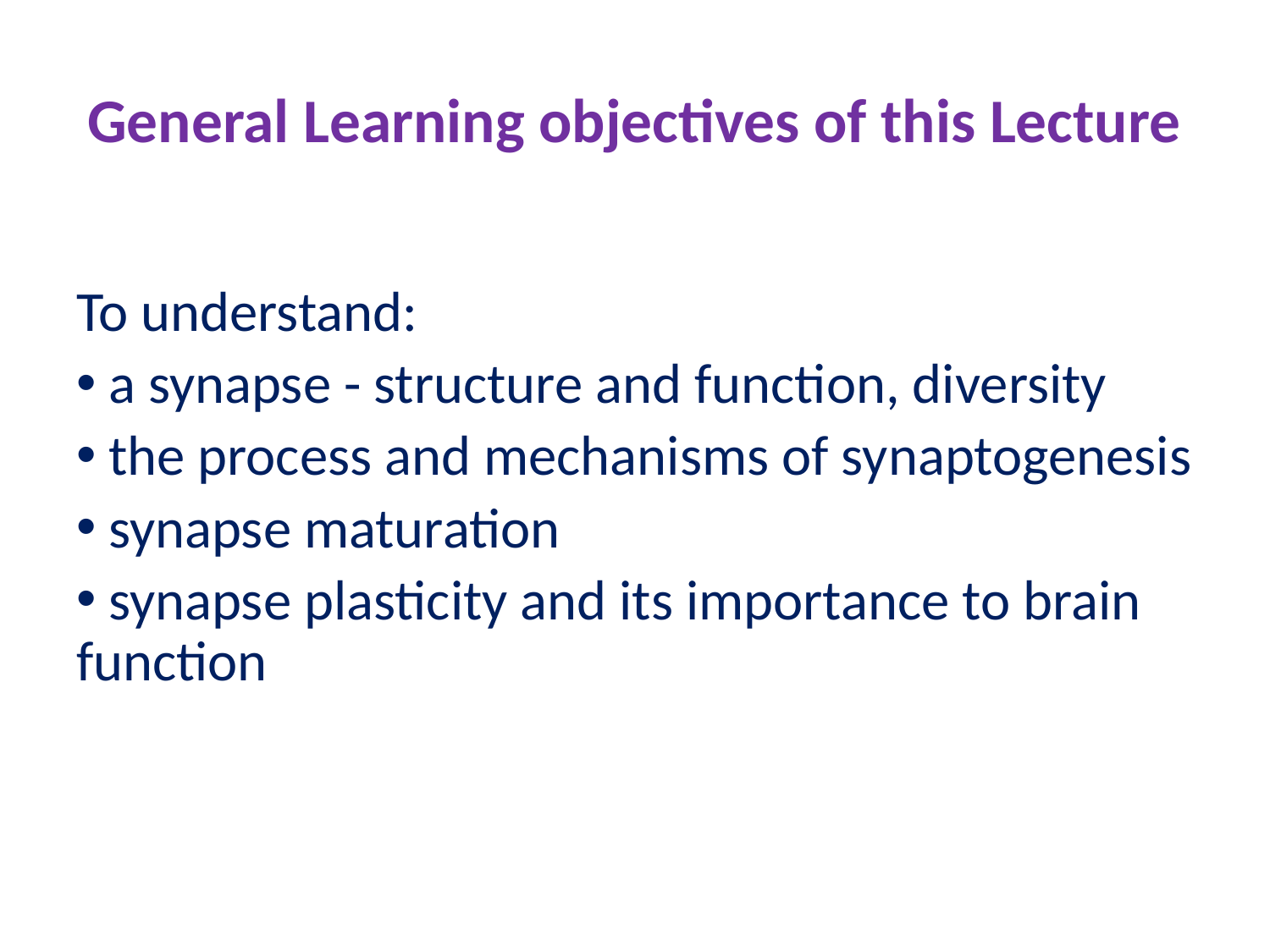

# General Learning objectives of this Lecture
To understand:
 a synapse - structure and function, diversity
 the process and mechanisms of synaptogenesis
 synapse maturation
 synapse plasticity and its importance to brain function